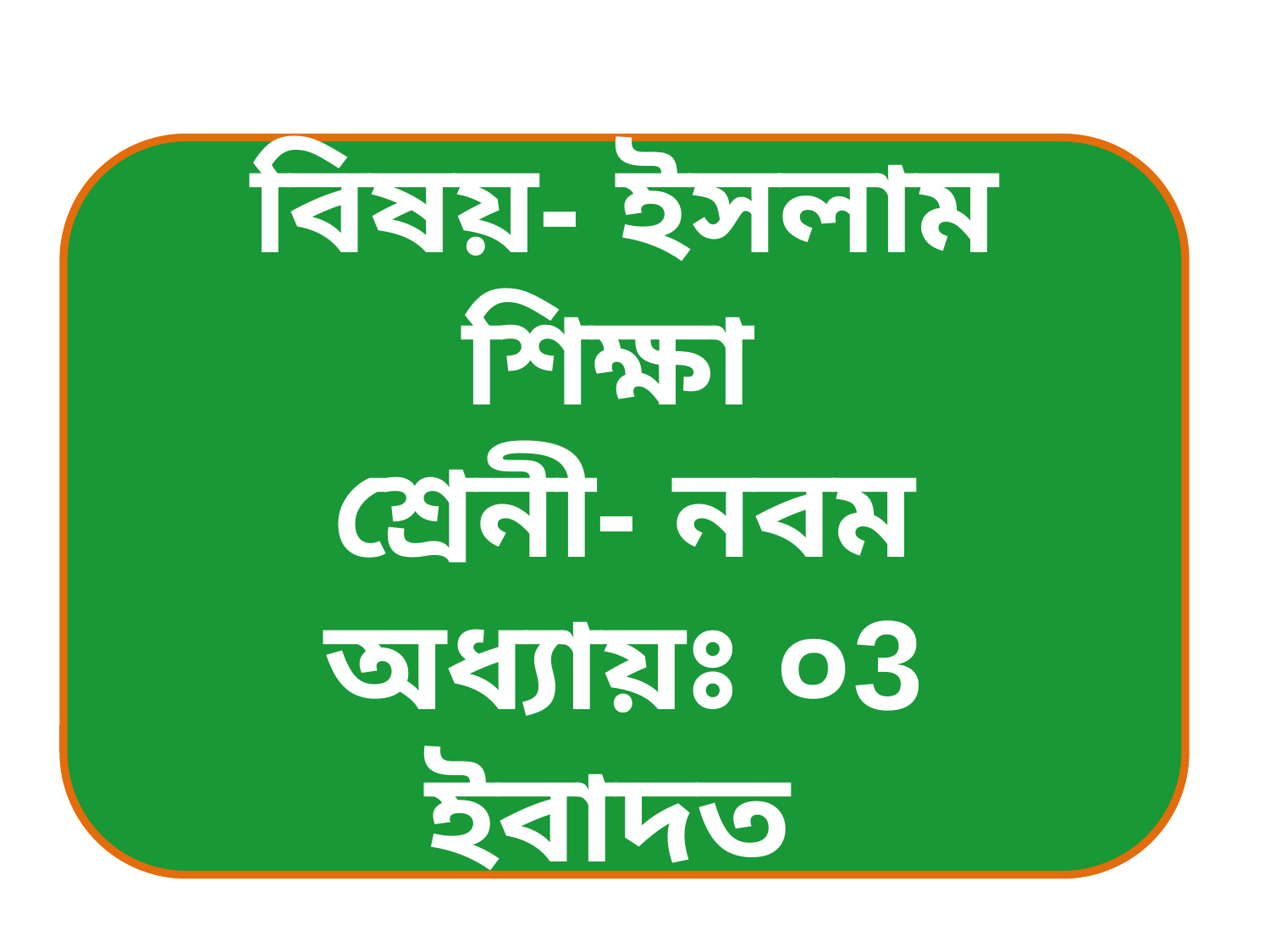

বিষয়- ইসলাম শিক্ষা
শ্রেনী- নবম
অধ্যায়ঃ ০3
ইবাদত